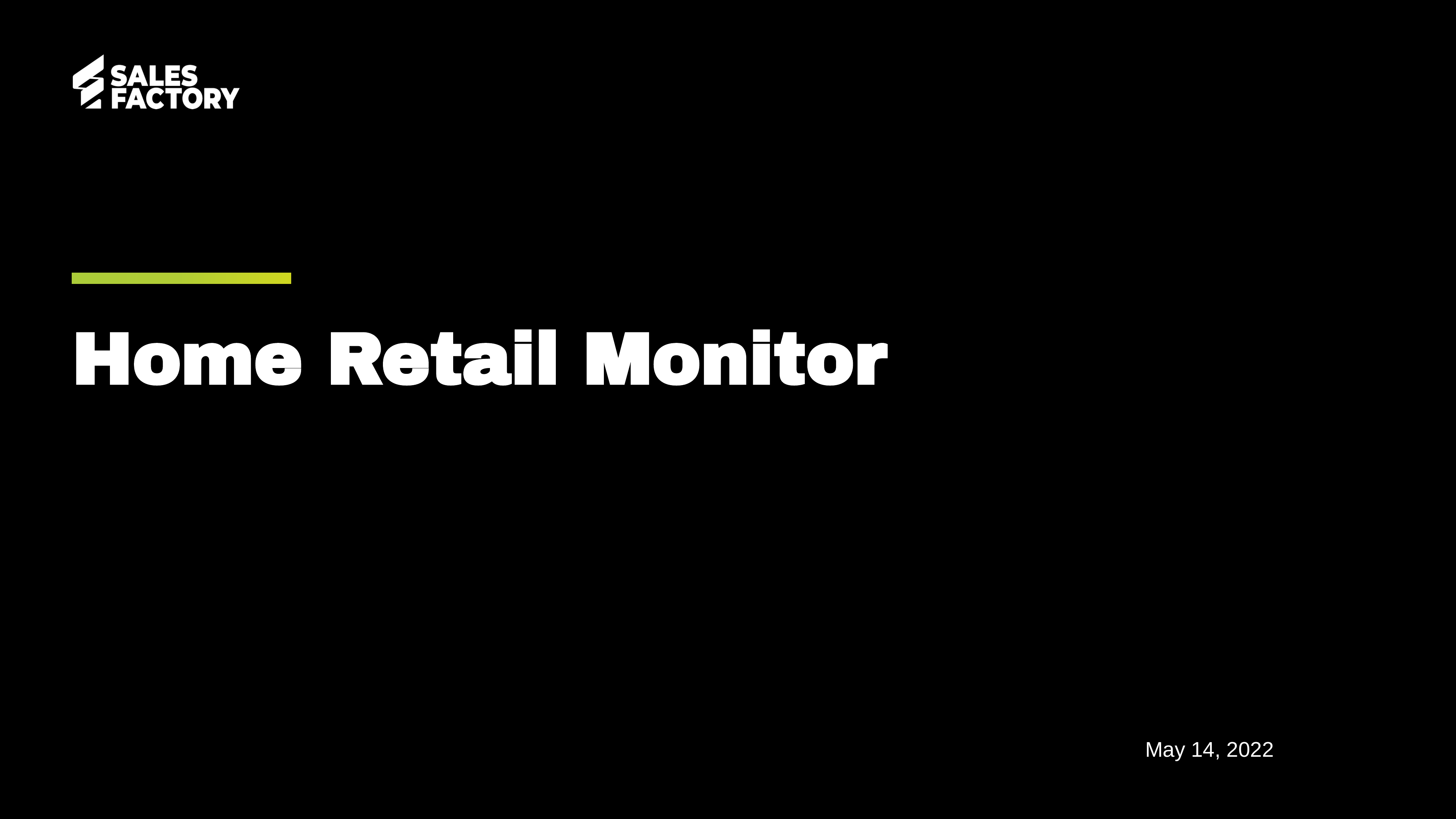

# Home Retail Monitor
May 14, 2022